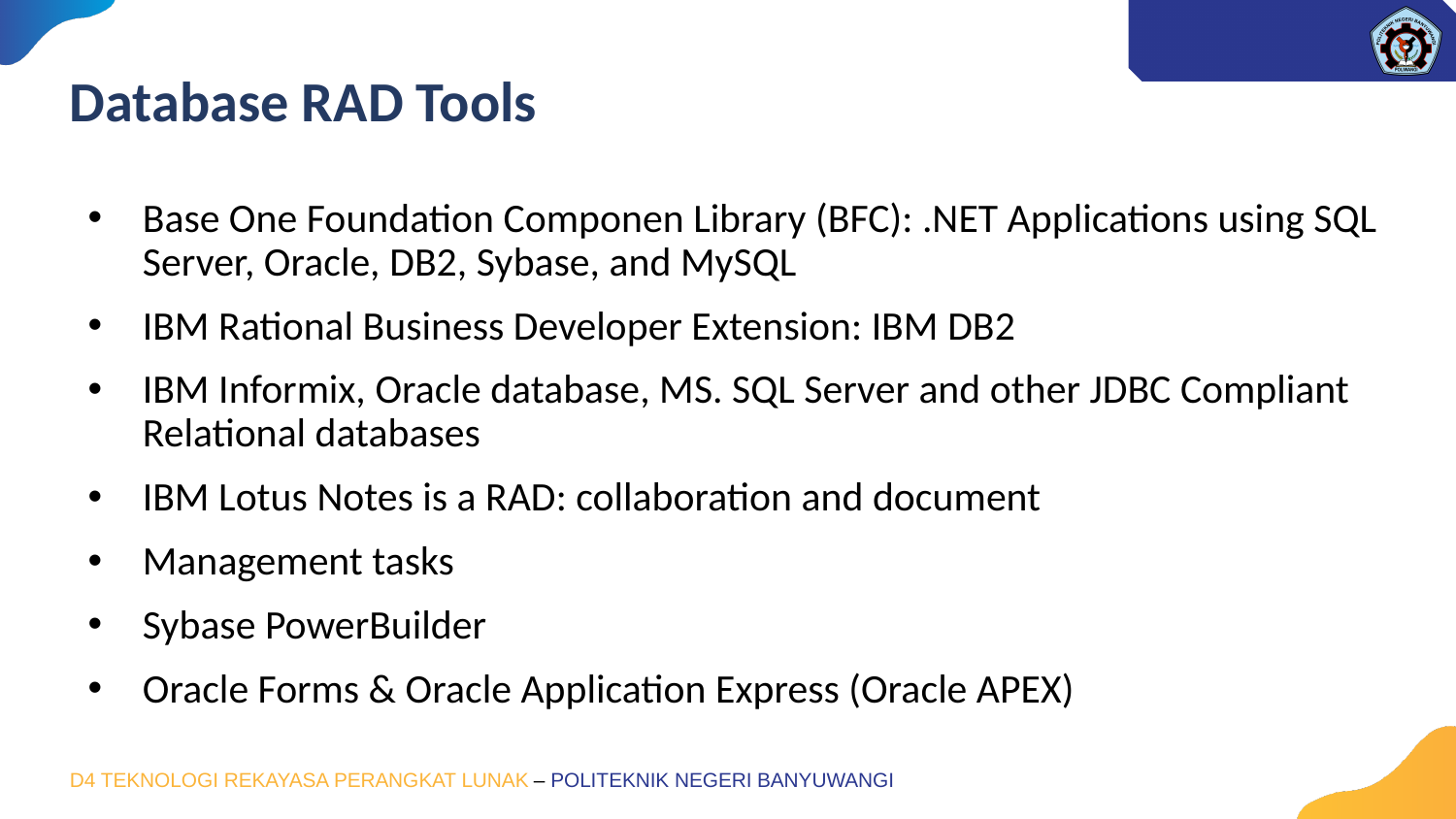

# Database RAD Tools
Base One Foundation Componen Library (BFC): .NET Applications using SQL Server, Oracle, DB2, Sybase, and MySQL
IBM Rational Business Developer Extension: IBM DB2
IBM Informix, Oracle database, MS. SQL Server and other JDBC Compliant Relational databases
IBM Lotus Notes is a RAD: collaboration and document
Management tasks
Sybase PowerBuilder
Oracle Forms & Oracle Application Express (Oracle APEX)